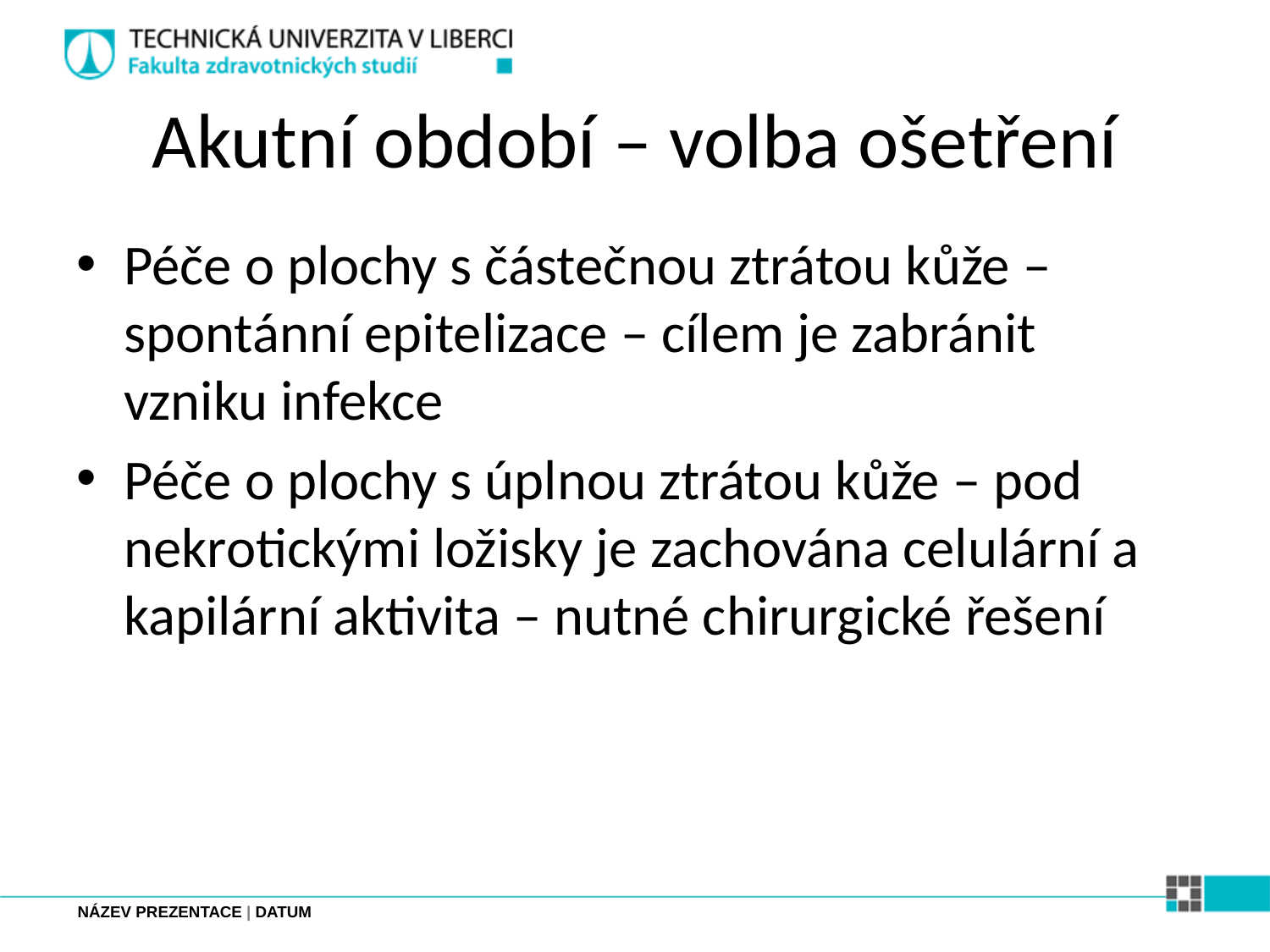

# Akutní období – volba ošetření
Péče o plochy s částečnou ztrátou kůže – spontánní epitelizace – cílem je zabránit vzniku infekce
Péče o plochy s úplnou ztrátou kůže – pod nekrotickými ložisky je zachována celulární a kapilární aktivita – nutné chirurgické řešení
NÁZEV PREZENTACE | DATUM